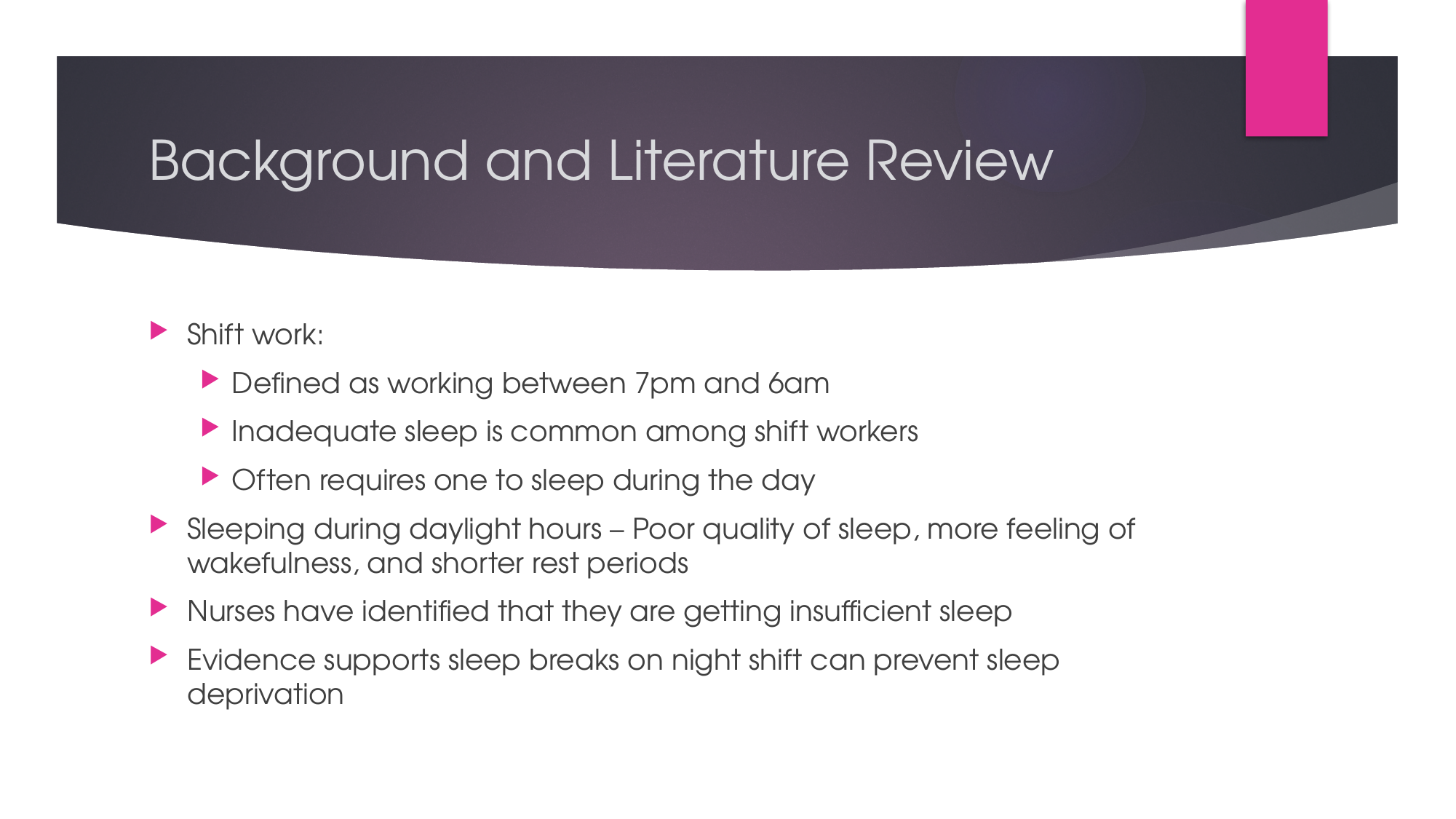

# Background and Literature Review
Shift work:
Defined as working between 7pm and 6am
Inadequate sleep is common among shift workers
Often requires one to sleep during the day
Sleeping during daylight hours – Poor quality of sleep, more feeling of wakefulness, and shorter rest periods
Nurses have identified that they are getting insufficient sleep
Evidence supports sleep breaks on night shift can prevent sleep deprivation